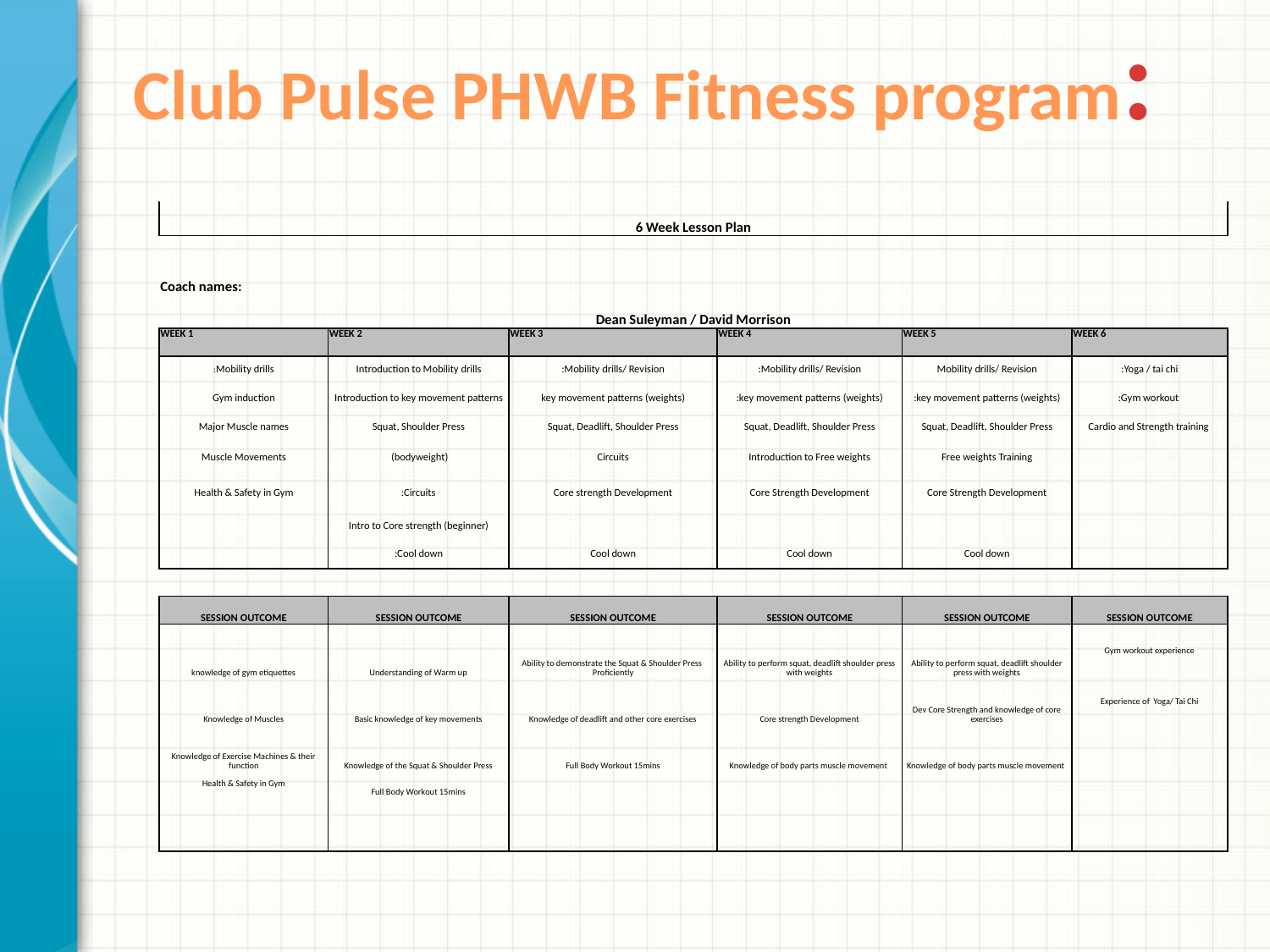

Club Pulse PHWB Fitness program:
|  | 6 Week Lesson Plan |  |  |  |  |  |
| --- | --- | --- | --- | --- | --- | --- |
|  |  |  |  |  |  |  |
|  | Coach names: |  |  |  |  |  |
|  | Dean Suleyman / David Morrison |  |  |  |  |  |
|  | WEEK 1 | WEEK 2 | WEEK 3 | WEEK 4 | WEEK 5 | WEEK 6 |
|  | :Mobility drills | Introduction to Mobility drills | :Mobility drills/ Revision | :Mobility drills/ Revision | Mobility drills/ Revision | :Yoga / tai chi |
|  | Gym induction | Introduction to key movement patterns | key movement patterns (weights) | :key movement patterns (weights) | :key movement patterns (weights) | :Gym workout |
|  | Major Muscle names | Squat, Shoulder Press | Squat, Deadlift, Shoulder Press | Squat, Deadlift, Shoulder Press | Squat, Deadlift, Shoulder Press | Cardio and Strength training |
|  | Muscle Movements | (bodyweight) | Circuits | Introduction to Free weights | Free weights Training |  |
|  | Health & Safety in Gym | :Circuits | Core strength Development | Core Strength Development | Core Strength Development |  |
|  |  | Intro to Core strength (beginner) |  |  |  |  |
|  |  | :Cool down | Cool down | Cool down | Cool down |  |
|  |  |  |  |  |  |  |
|  | SESSION OUTCOME | SESSION OUTCOME | SESSION OUTCOME | SESSION OUTCOME | SESSION OUTCOME | SESSION OUTCOME |
|  | knowledge of gym etiquettes | Understanding of Warm up | Ability to demonstrate the Squat & Shoulder Press Proficiently | Ability to perform squat, deadlift shoulder press with weights | Ability to perform squat, deadlift shoulder press with weights | Gym workout experience |
|  | Knowledge of Muscles | Basic knowledge of key movements | Knowledge of deadlift and other core exercises | Core strength Development | Dev Core Strength and knowledge of core exercises | Experience of Yoga/ Tai Chi |
|  | Knowledge of Exercise Machines & their function | Knowledge of the Squat & Shoulder Press | Full Body Workout 15mins | Knowledge of body parts muscle movement | Knowledge of body parts muscle movement |  |
|  | Health & Safety in Gym | Full Body Workout 15mins |  |  |  |  |
|  |  |  |  |  |  |  |
|  |  |  |  |  |  |  |
|  |  |  |  |  |  |  |